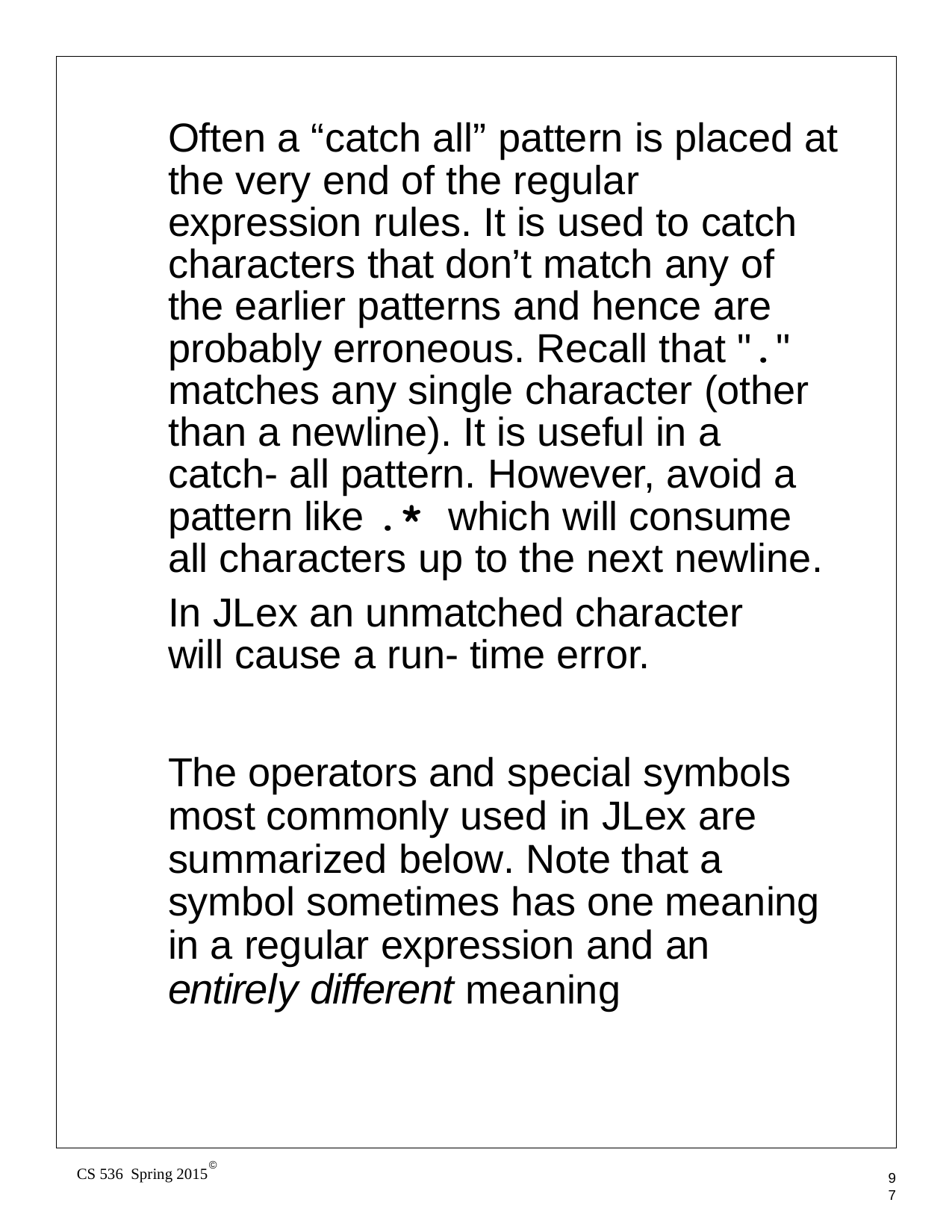

Often a “catch all” pattern is placed at the very end of the regular expression rules. It is used to catch characters that don’t match any of the earlier patterns and hence are probably erroneous. Recall that "." matches any single character (other than a newline). It is useful in a catch- all pattern. However, avoid a pattern like .* which will consume all characters up to the next newline.
In JLex an unmatched character will cause a run- time error.

The operators and special symbols most commonly used in JLex are summarized below. Note that a symbol sometimes has one meaning in a regular expression and an entirely different meaning
©
CS 536  Spring 2015
97